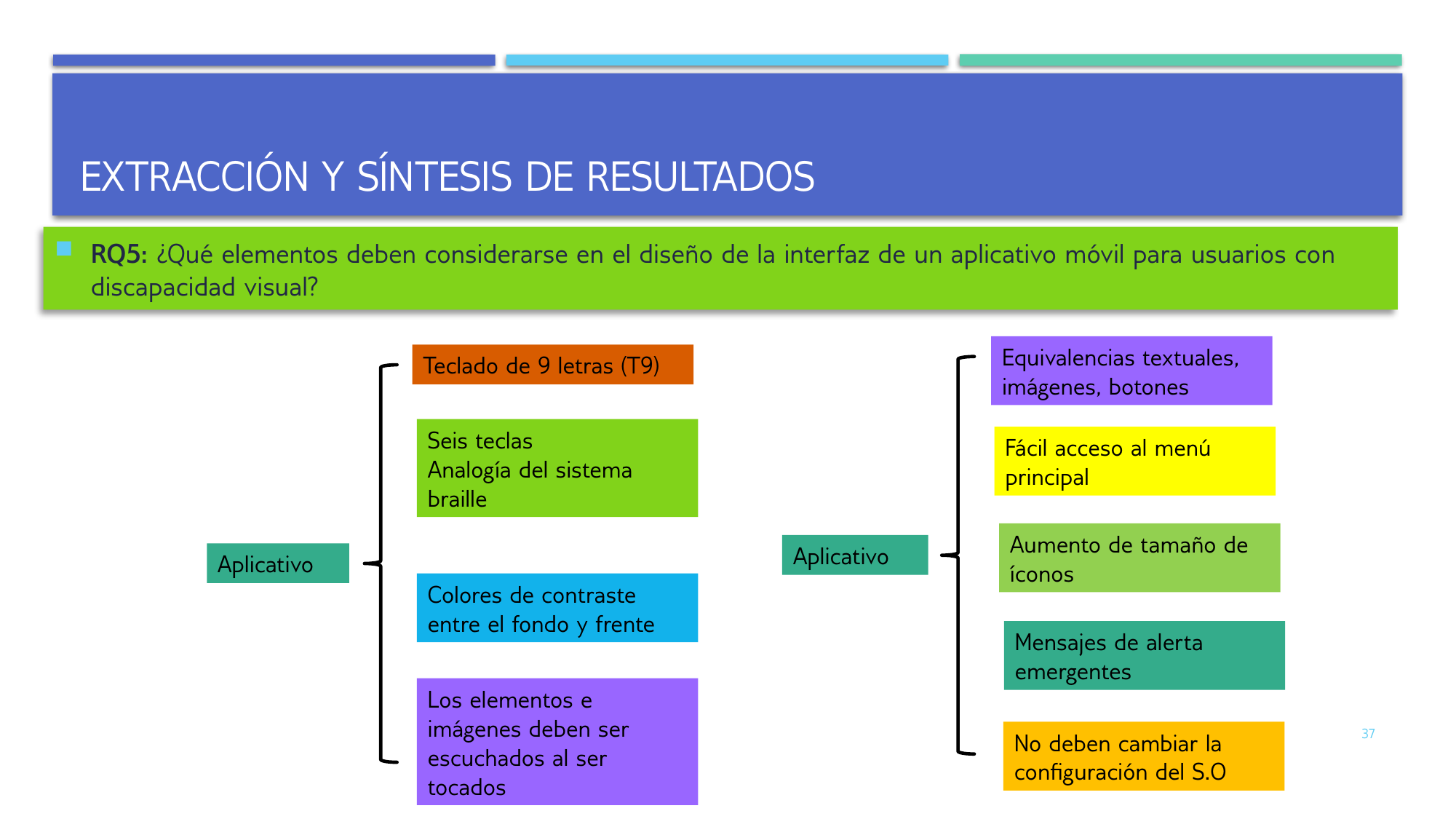

# Extracción y síntesis de resultados
RQ5: ¿Qué elementos deben considerarse en el diseño de la interfaz de un aplicativo móvil para usuarios con discapacidad visual?
Equivalencias textuales, imágenes, botones
Teclado de 9 letras (T9)

Seis teclas
Analogía del sistema braille
Fácil acceso al menú principal
Aumento de tamaño de íconos
Aplicativo
Aplicativo
Colores de contraste entre el fondo y frente
Mensajes de alerta emergentes
Los elementos e imágenes deben ser escuchados al ser tocados
37
No deben cambiar la configuración del S.O